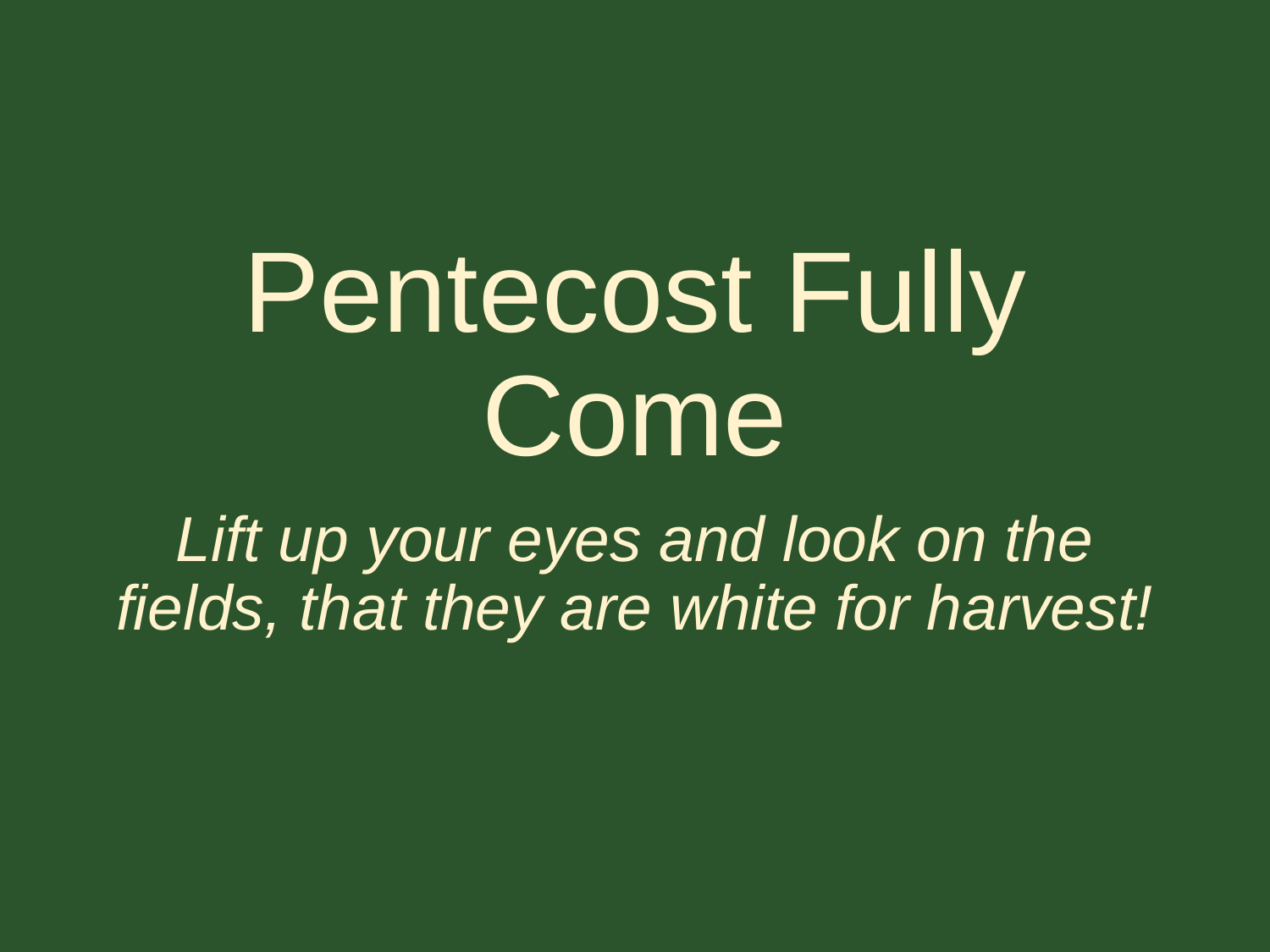

# Pentecost Fully Come
Lift up your eyes and look on the fields, that they are white for harvest!